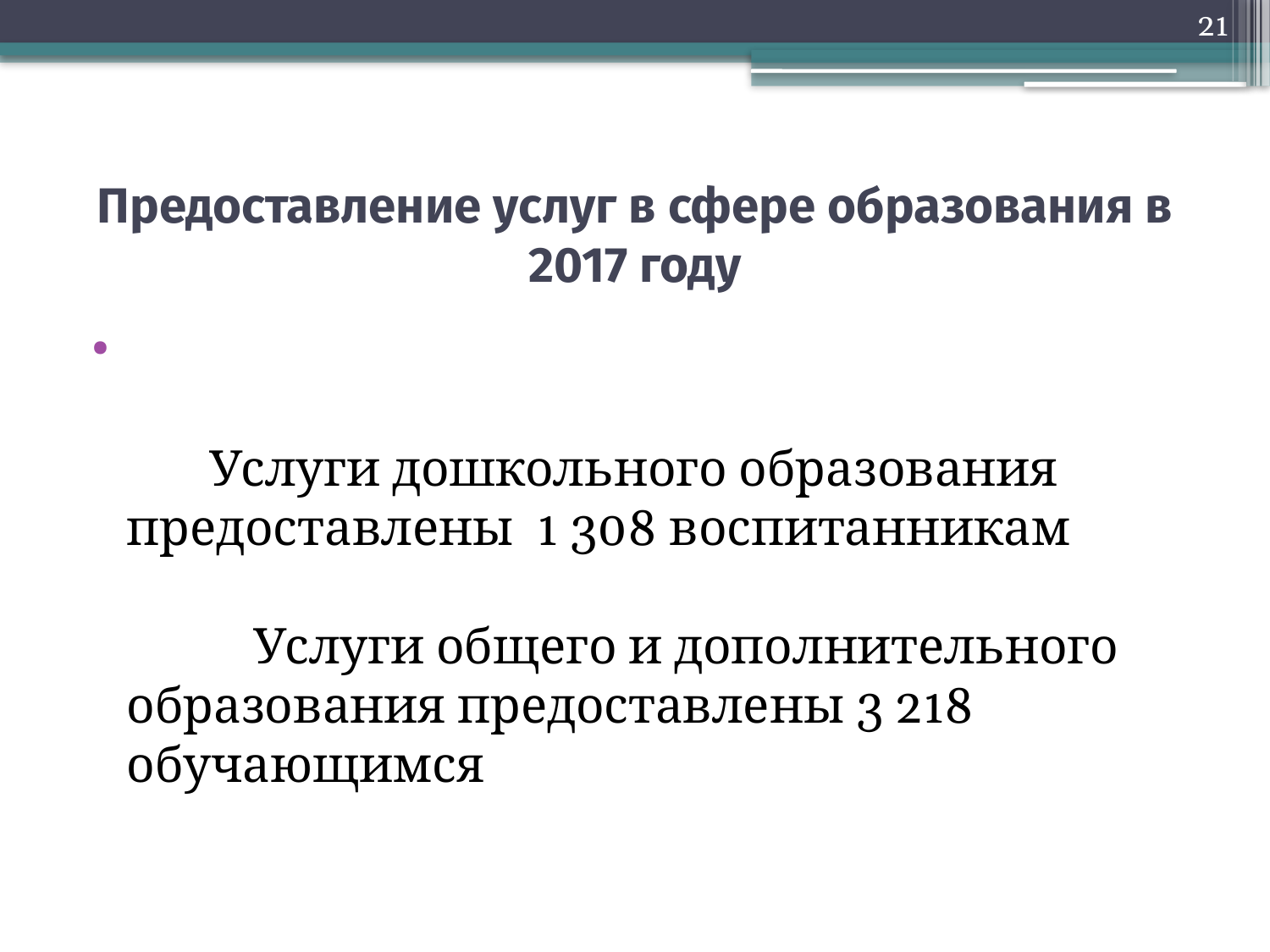

21
# Предоставление услуг в сфере образования в 2017 году
 
       Услуги дошкольного образования предоставлены  1 308 воспитанникам
 
 	Услуги общего и дополнительного образования предоставлены 3 218 обучающимся